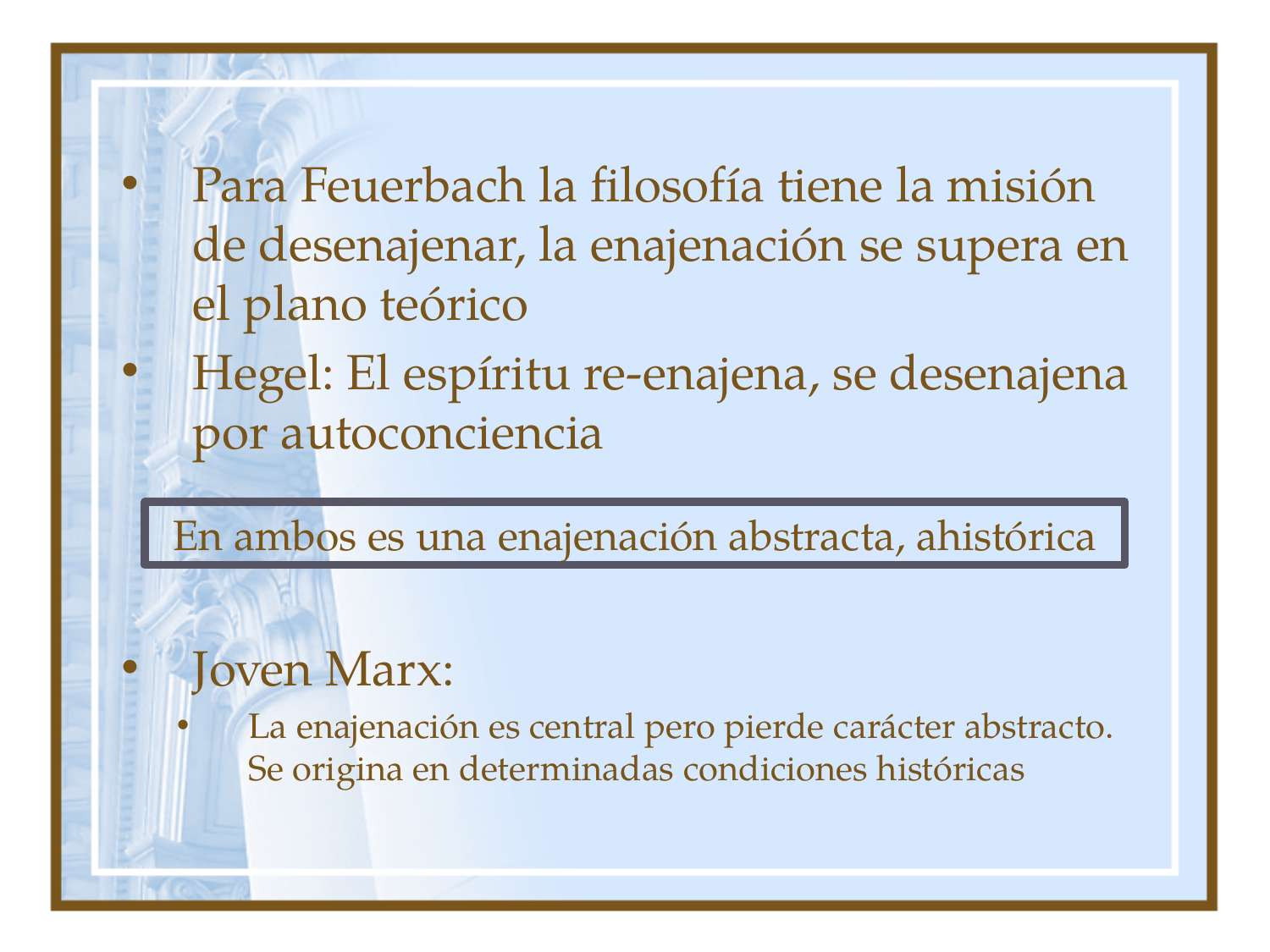

Para Feuerbach la filosofía tiene la misión de desenajenar, la enajenación se supera en el plano teórico
Hegel: El espíritu re-enajena, se desenajena por autoconciencia

Joven Marx:
La enajenación es central pero pierde carácter abstracto. Se origina en determinadas condiciones históricas

En ambos es una enajenación abstracta, ahistórica